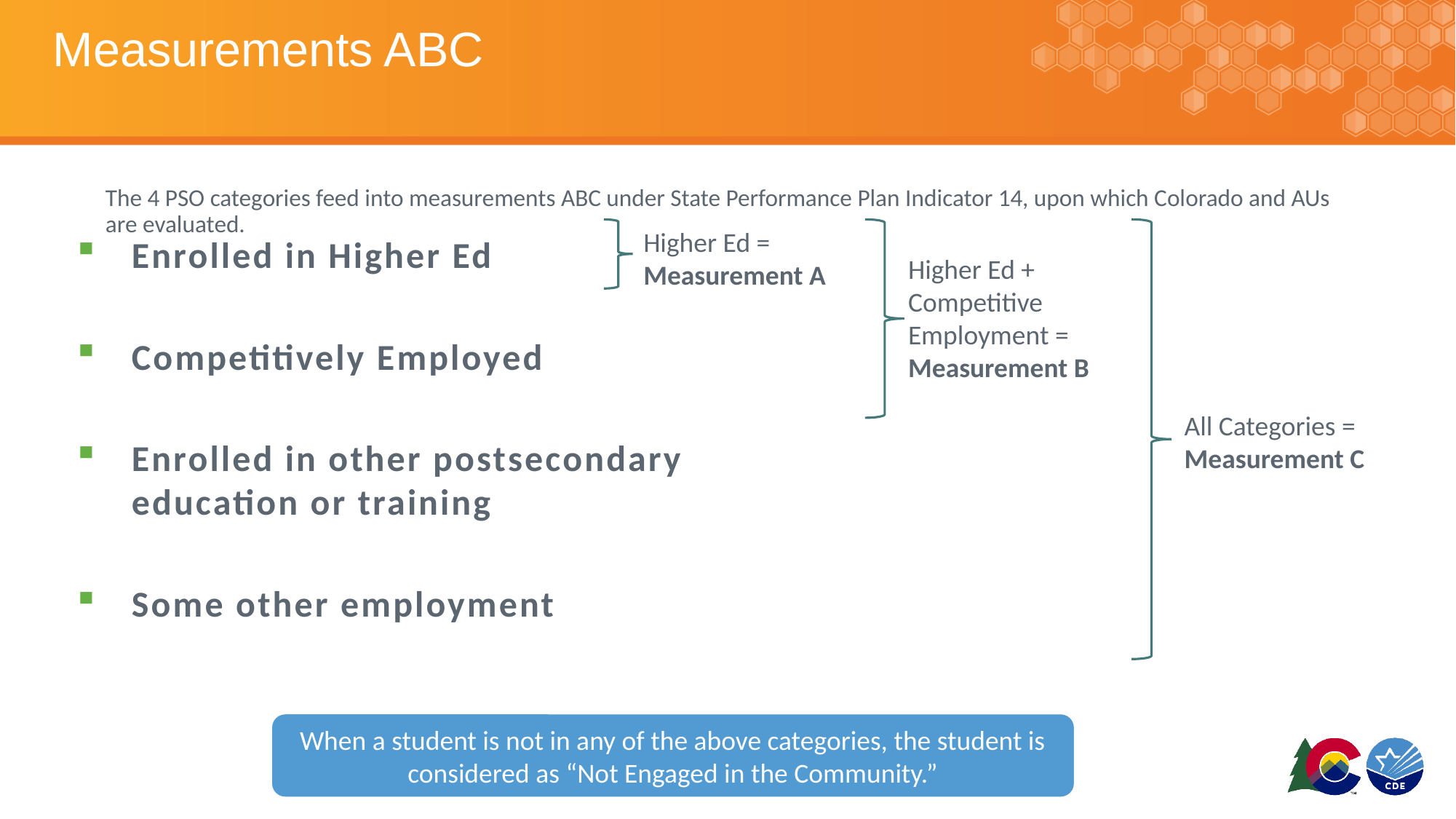

# Measurements ABC
The 4 PSO categories feed into measurements ABC under State Performance Plan Indicator 14, upon which Colorado and AUs are evaluated.

Higher Ed = Measurement A

Higher Ed + Competitive Employment = Measurement B

All Categories = Measurement C
Enrolled in Higher Ed

Competitively Employed

Enrolled in other postsecondary education or training

Some other employment

When a student is not in any of the above categories, the student is considered as “Not Engaged in the Community.”